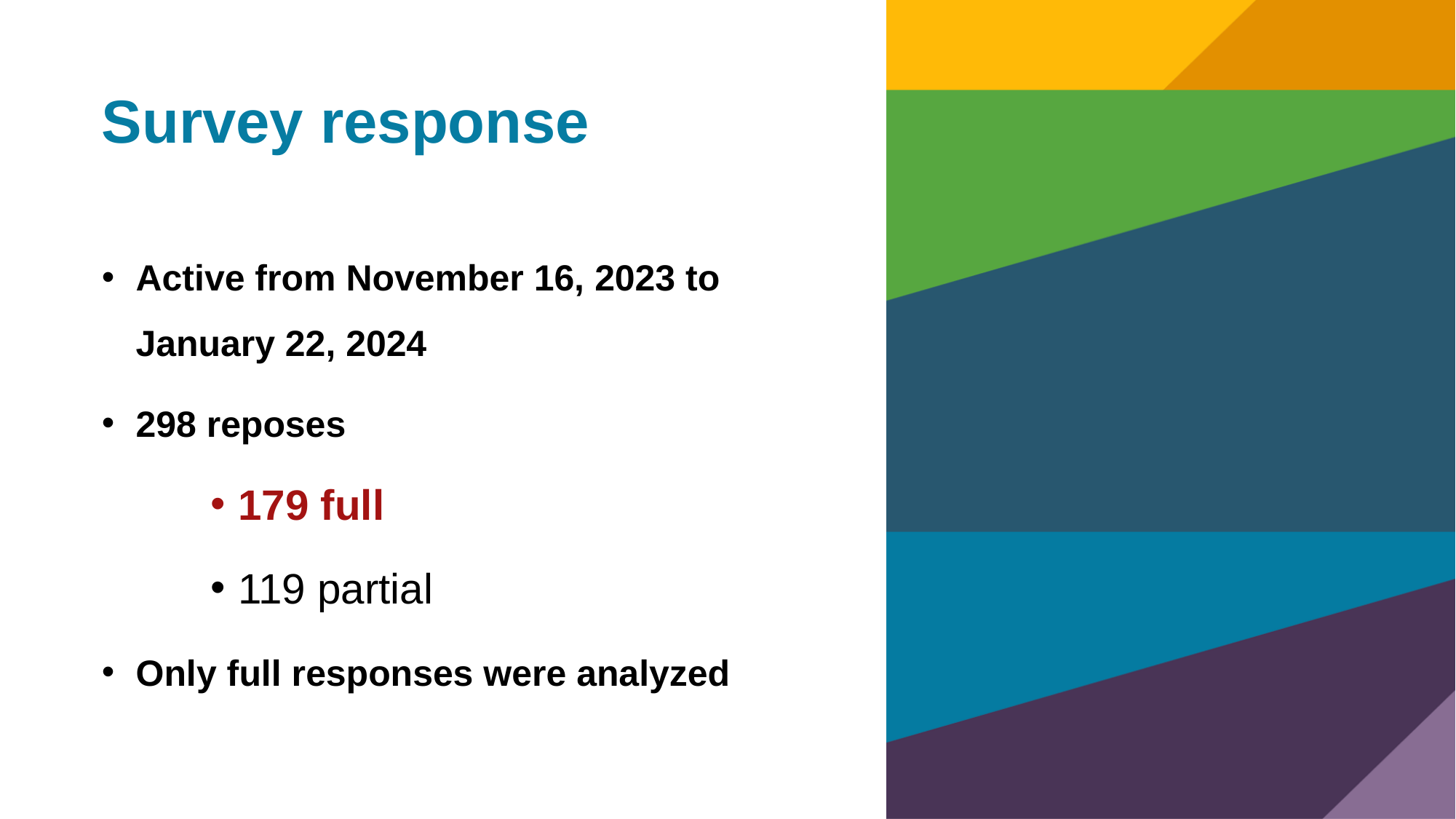

# Survey response
Active from November 16, 2023 to January 22, 2024
298 reposes
179 full
119 partial
Only full responses were analyzed